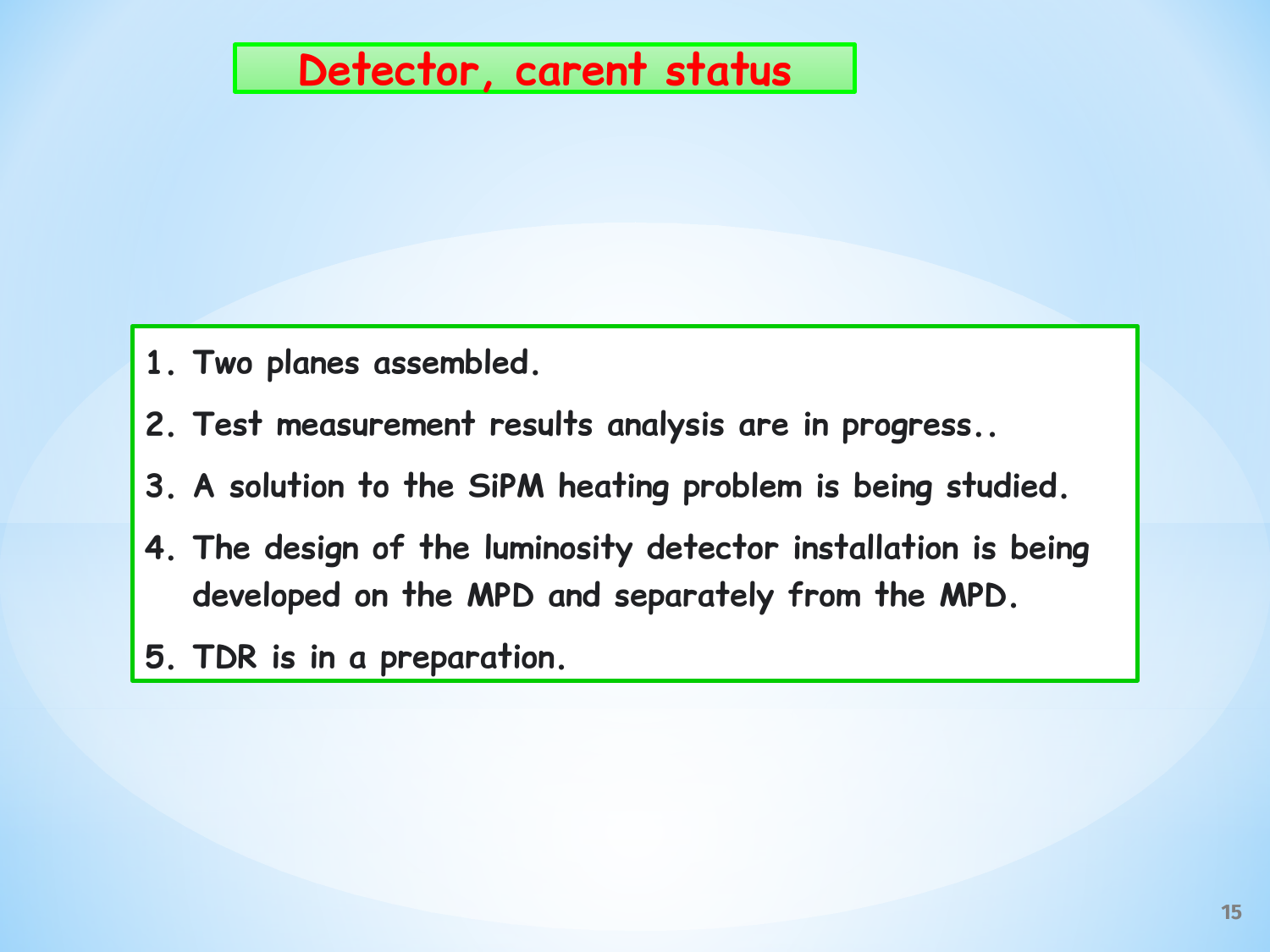

Detector, carent status
Two planes assembled.
Test measurement results analysis are in progress..
A solution to the SiPM heating problem is being studied.
The design of the luminosity detector installation is being developed on the MPD and separately from the MPD.
TDR is in a preparation.
15